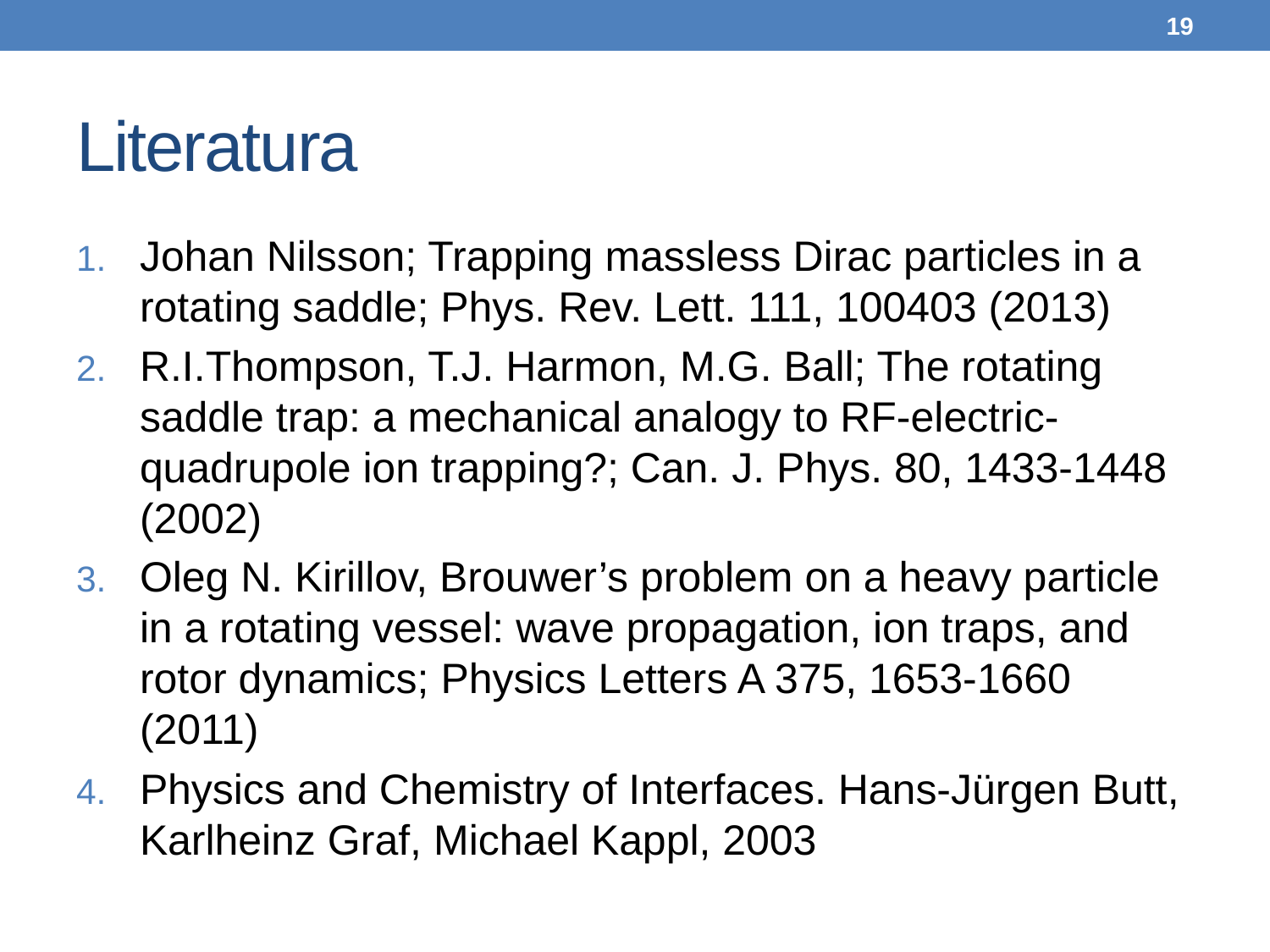

19
# Literatura
Johan Nilsson; Trapping massless Dirac particles in a rotating saddle; Phys. Rev. Lett. 111, 100403 (2013)
R.I.Thompson, T.J. Harmon, M.G. Ball; The rotating saddle trap: a mechanical analogy to RF-electric-quadrupole ion trapping?; Can. J. Phys. 80, 1433-1448 (2002)
Oleg N. Kirillov, Brouwer’s problem on a heavy particle in a rotating vessel: wave propagation, ion traps, and rotor dynamics; Physics Letters A 375, 1653-1660 (2011)
Physics and Chemistry of Interfaces. Hans-Jürgen Butt, Karlheinz Graf, Michael Kappl, 2003